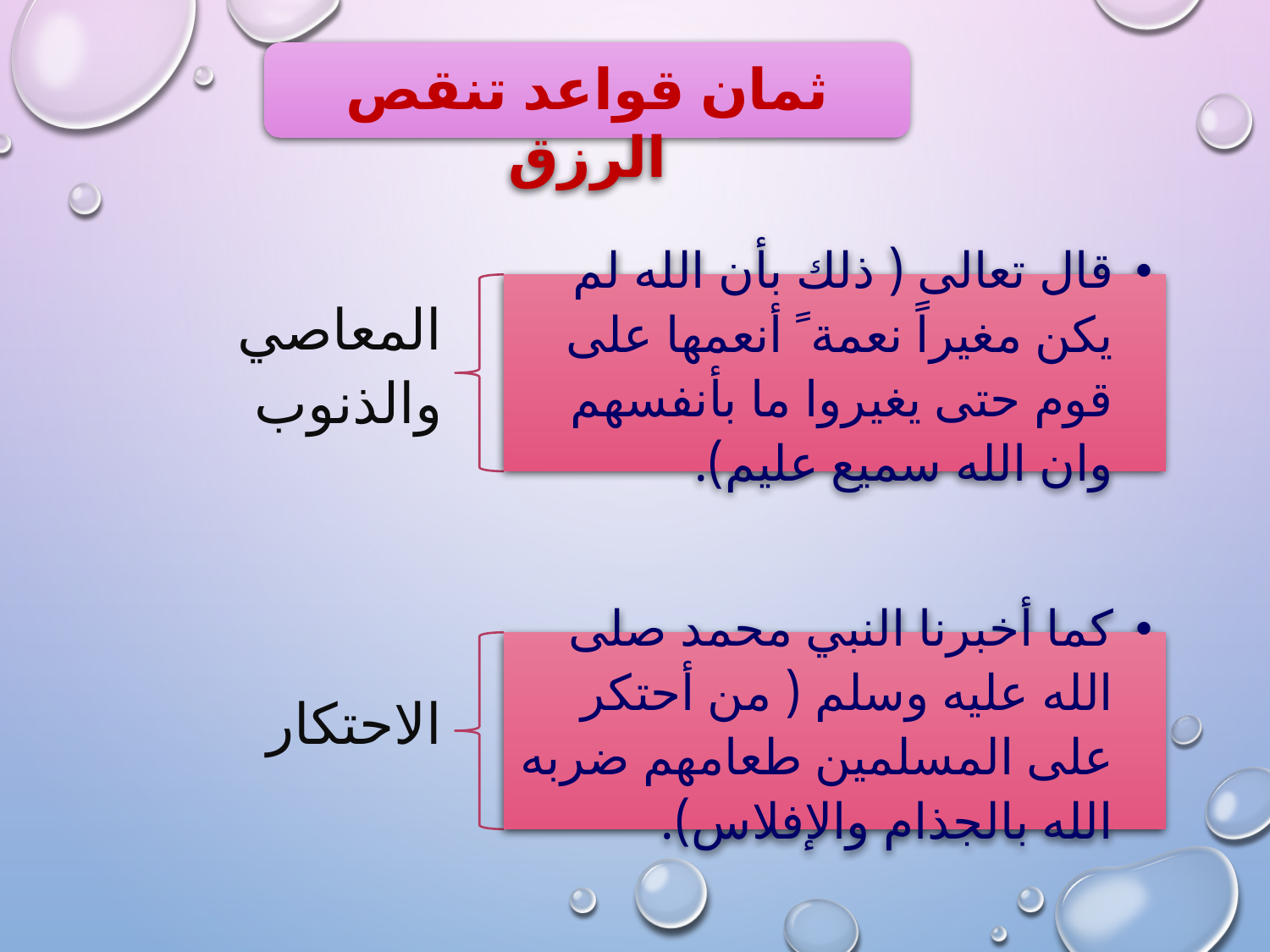

ثمان قواعد تنقص الرزق
المعاصي والذنوب
قال تعالى ( ذلك بأن الله لم يكن مغيراً نعمة ً أنعمها على قوم حتى يغيروا ما بأنفسهم وان الله سميع عليم).